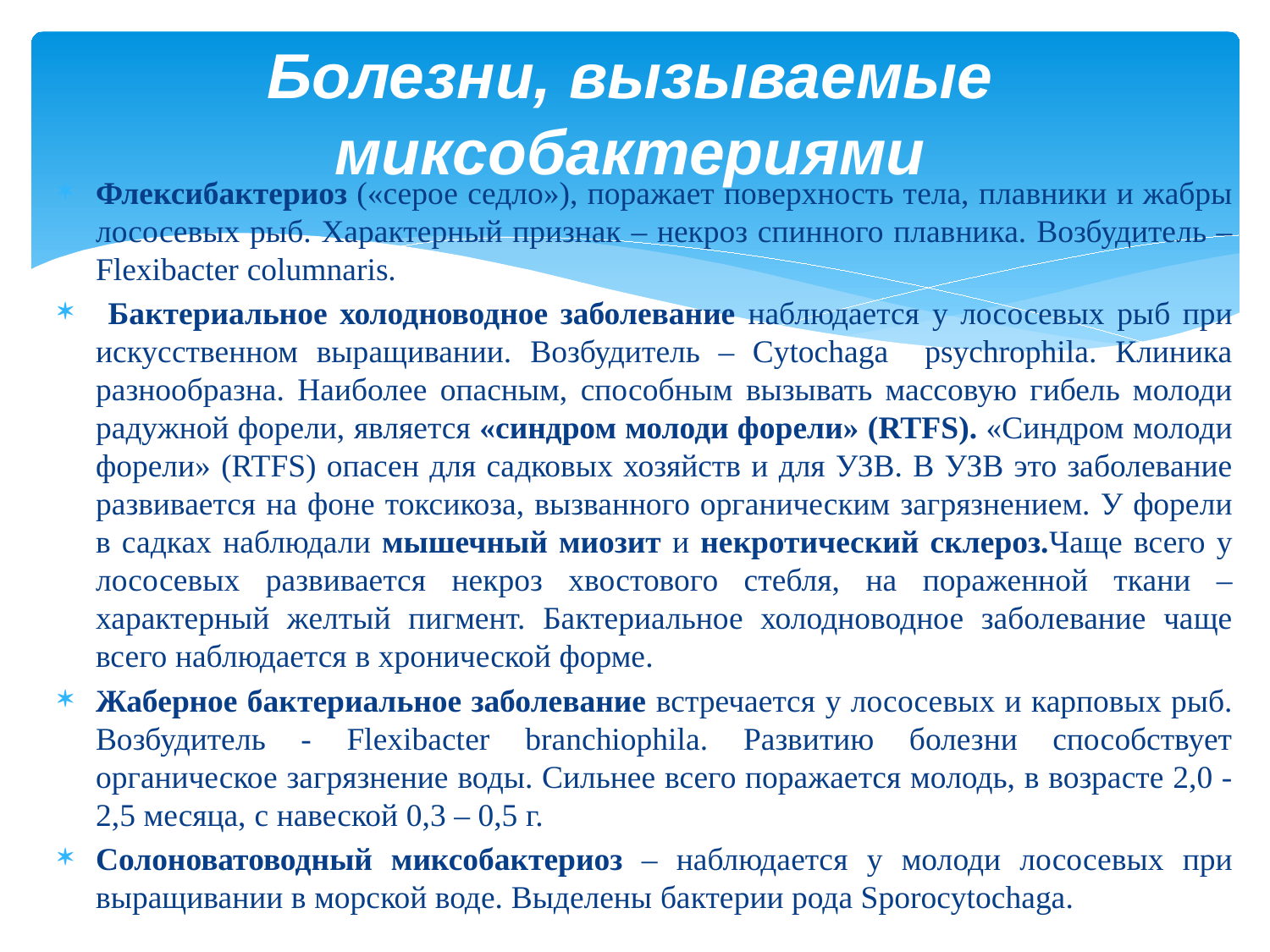

# Болезни, вызываемые миксобактериями
Флексибактериоз («серое седло»), поражает поверхность тела, плавники и жабры лососевых рыб. Характерный признак – некроз спинного плавника. Возбудитель – Flexibacter columnaris.
 Бактериальное холодноводное заболевание наблюдается у лососевых рыб при искусственном выращивании. Возбудитель – Cytochaga  psychrophila. Клиника разнообразна. Наиболее опасным, способным вызывать массовую гибель молоди радужной форели, является «синдром молоди форели» (RTFS). «Синдром молоди форели» (RTFS) опасен для садковых хозяйств и для УЗВ. В УЗВ это заболевание развивается на фоне токсикоза, вызванного органическим загрязнением. У форели в садках наблюдали мышечный миозит и некротический склероз.Чаще всего у лососевых развивается некроз хвостового стебля, на пораженной ткани – характерный желтый пигмент. Бактериальное холодноводное заболевание чаще всего наблюдается в хронической форме.
Жаберное бактериальное заболевание встречается у лососевых и карповых рыб. Возбудитель - Flexibacter branchiophila. Развитию болезни способствует органическое загрязнение воды. Сильнее всего поражается молодь, в возрасте 2,0 - 2,5 месяца, с навеской 0,3 – 0,5 г.
Солоноватоводный миксобактериоз – наблюдается у молоди лососевых при выращивании в морской воде. Выделены бактерии рода Sporocytochaga.